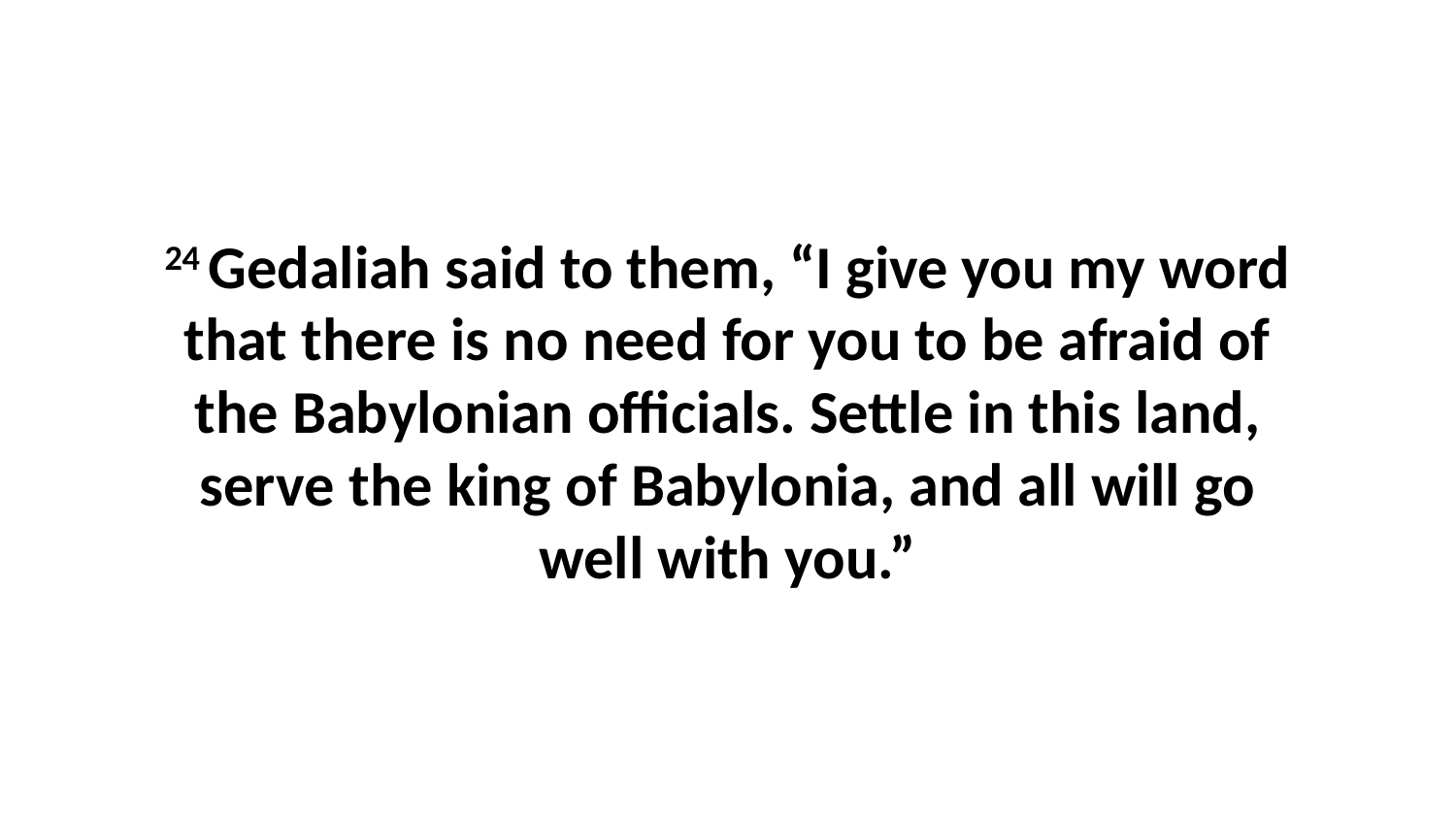

24 Gedaliah said to them, “I give you my word that there is no need for you to be afraid of the Babylonian officials. Settle in this land, serve the king of Babylonia, and all will go well with you.”